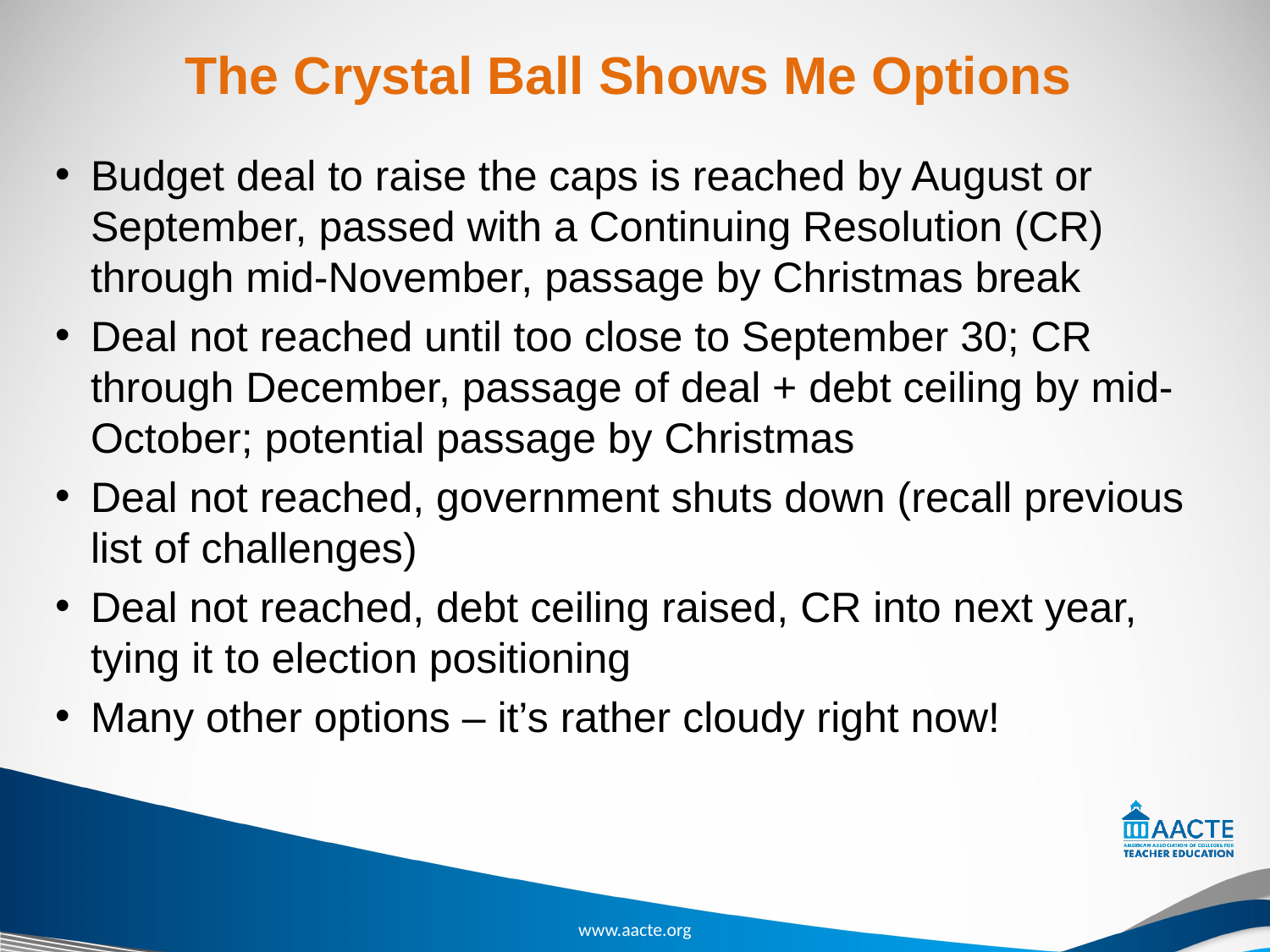

# The Crystal Ball Shows Me Options
Budget deal to raise the caps is reached by August or September, passed with a Continuing Resolution (CR)  through mid-November, passage by Christmas break
Deal not reached until too close to September 30; CR through December, passage of deal + debt ceiling by mid-October; potential passage by Christmas
Deal not reached, government shuts down (recall previous list of challenges)
Deal not reached, debt ceiling raised, CR into next year, tying it to election positioning
Many other options – it’s rather cloudy right now!